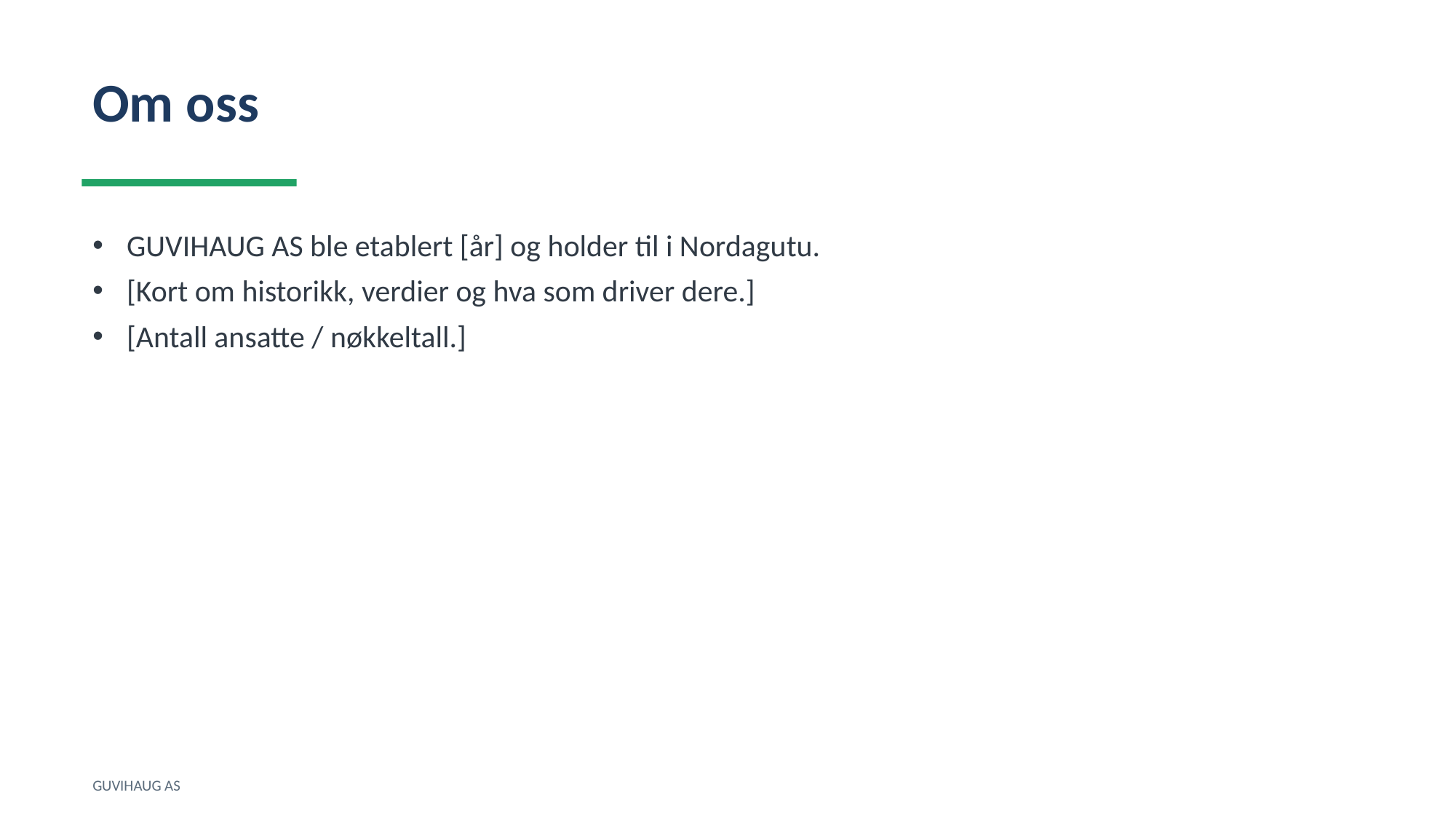

Om oss

GUVIHAUG AS ble etablert [år] og holder til i Nordagutu.
[Kort om historikk, verdier og hva som driver dere.]
[Antall ansatte / nøkkeltall.]
GUVIHAUG AS